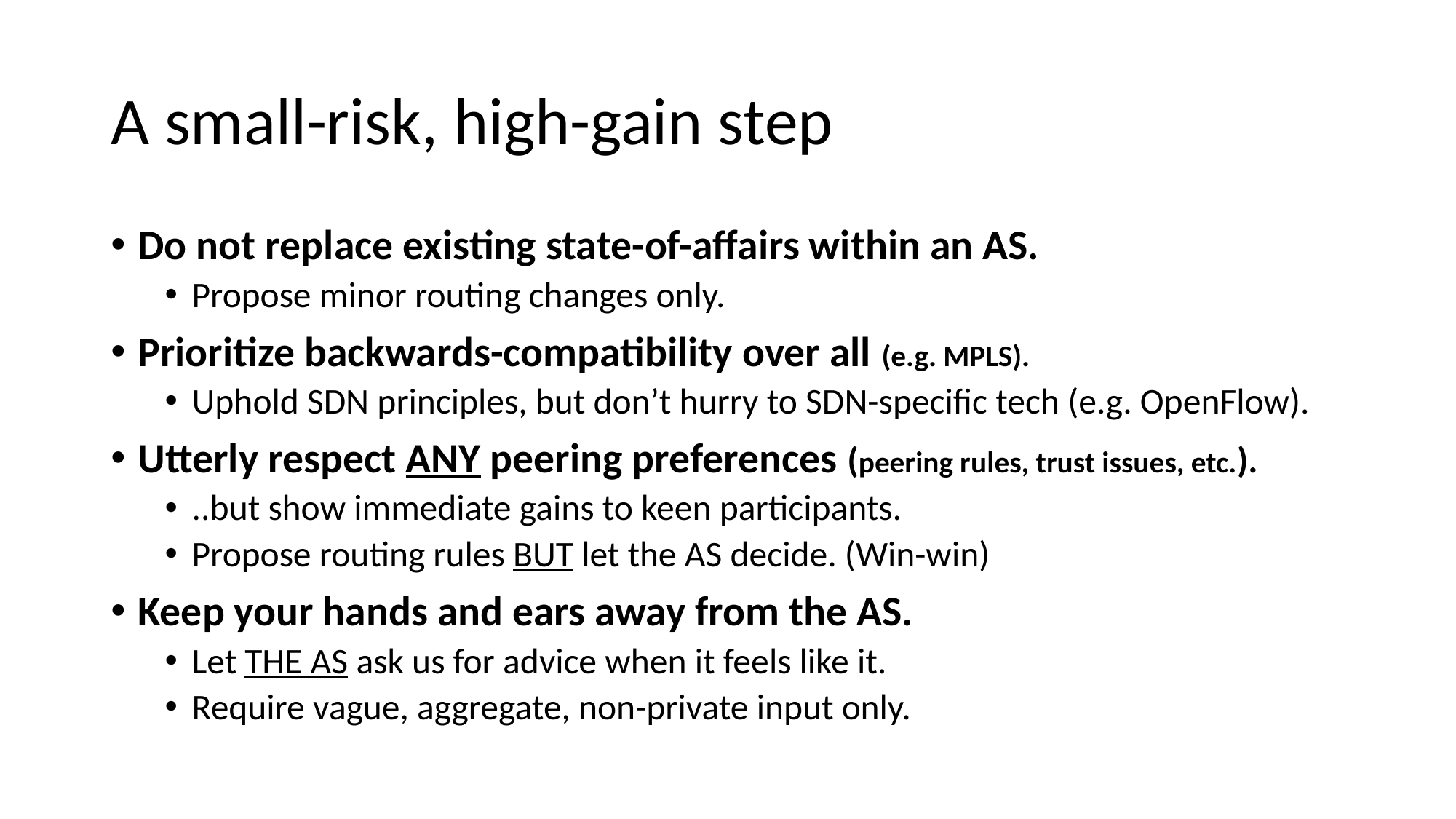

# A small-risk, high-gain step
Do not replace existing state-of-affairs within an AS.
Propose minor routing changes only.
Prioritize backwards-compatibility over all (e.g. MPLS).
Uphold SDN principles, but don’t hurry to SDN-specific tech (e.g. OpenFlow).
Utterly respect ANY peering preferences (peering rules, trust issues, etc.).
..but show immediate gains to keen participants.
Propose routing rules BUT let the AS decide. (Win-win)
Keep your hands and ears away from the AS.
Let THE AS ask us for advice when it feels like it.
Require vague, aggregate, non-private input only.